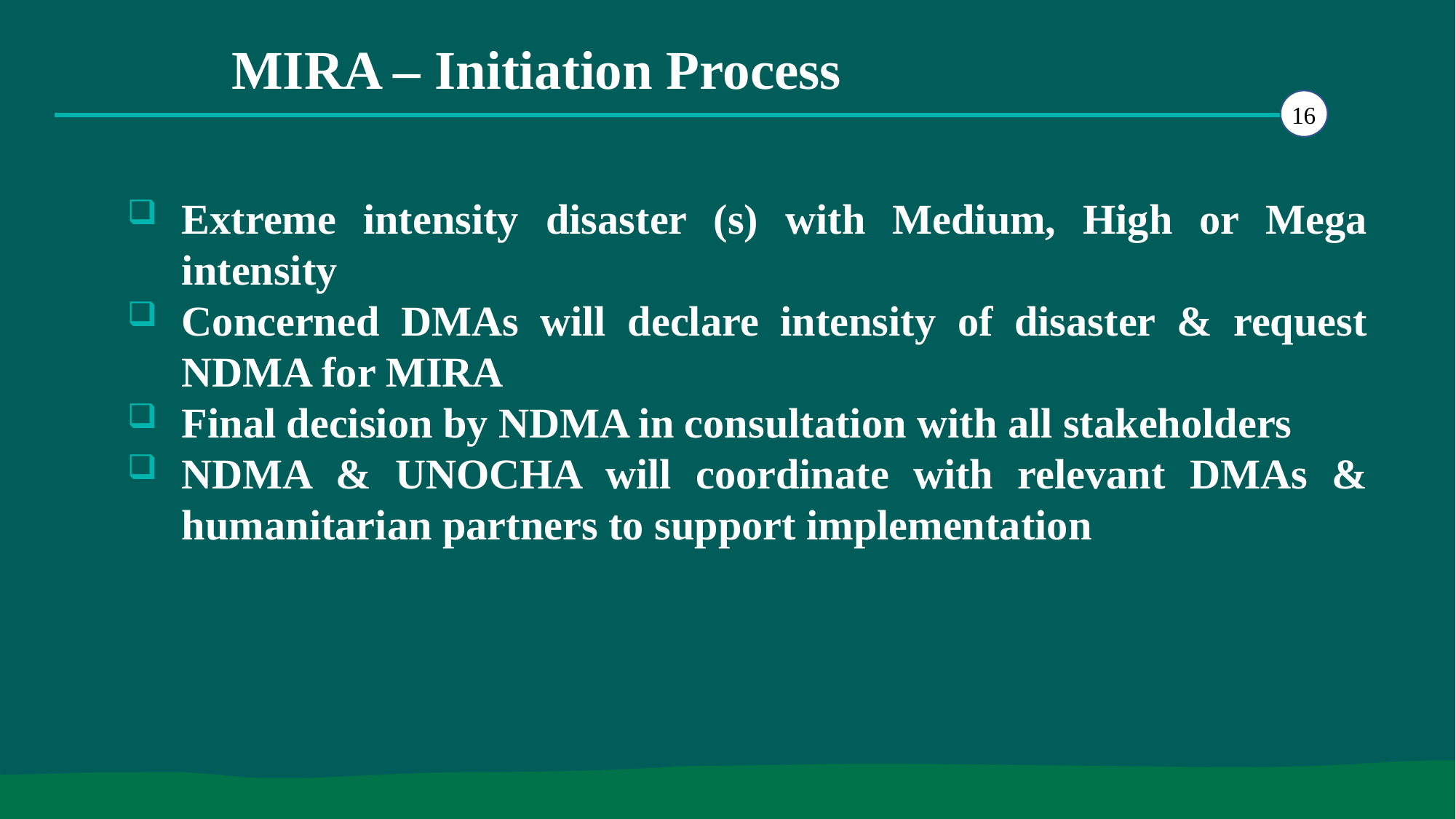

# MIRA – Initiation Process

16
Extreme intensity disaster (s) with Medium, High or Mega intensity
Concerned DMAs will declare intensity of disaster & request NDMA for MIRA
Final decision by NDMA in consultation with all stakeholders
NDMA & UNOCHA will coordinate with relevant DMAs & humanitarian partners to support implementation